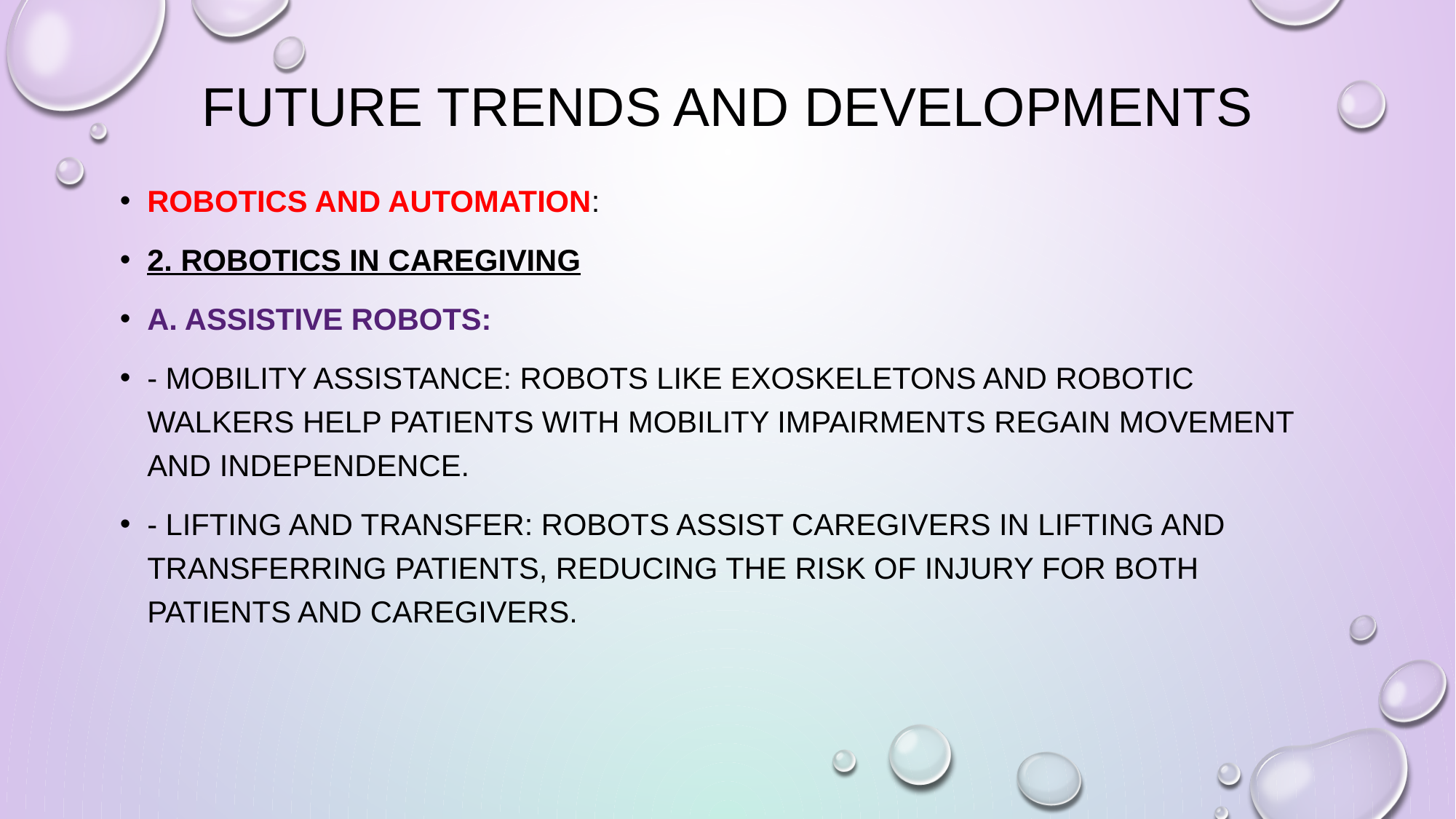

# Future Trends and Developments
Robotics and Automation:
2. Robotics in Caregiving
a. Assistive Robots:
- Mobility Assistance: Robots like exoskeletons and robotic walkers help patients with mobility impairments regain movement and independence.
- Lifting and Transfer: Robots assist caregivers in lifting and transferring patients, reducing the risk of injury for both patients and caregivers.